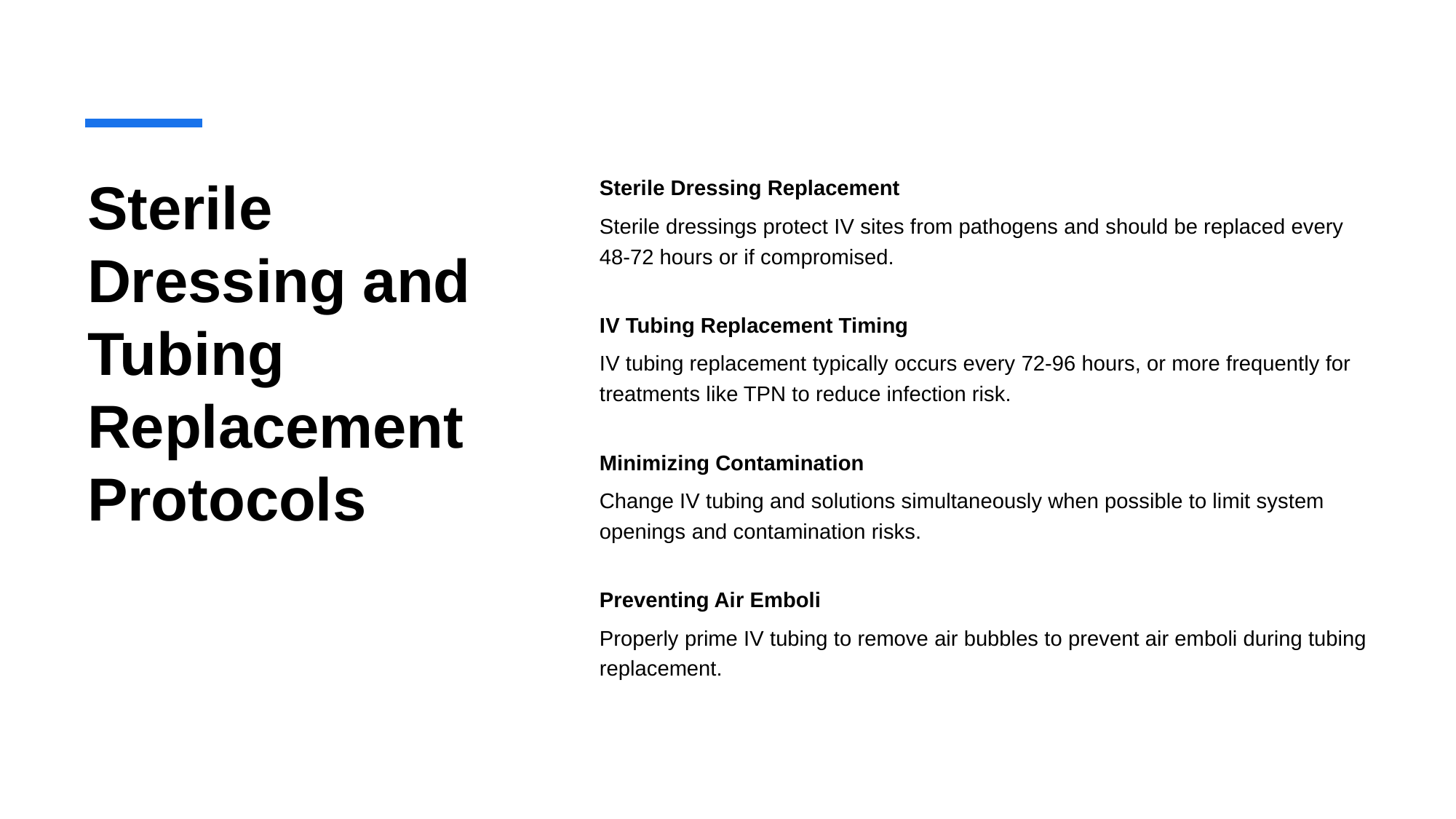

# Sterile Dressing and Tubing Replacement Protocols
Sterile Dressing Replacement
Sterile dressings protect IV sites from pathogens and should be replaced every 48-72 hours or if compromised.
IV Tubing Replacement Timing
IV tubing replacement typically occurs every 72-96 hours, or more frequently for treatments like TPN to reduce infection risk.
Minimizing Contamination
Change IV tubing and solutions simultaneously when possible to limit system openings and contamination risks.
Preventing Air Emboli
Properly prime IV tubing to remove air bubbles to prevent air emboli during tubing replacement.